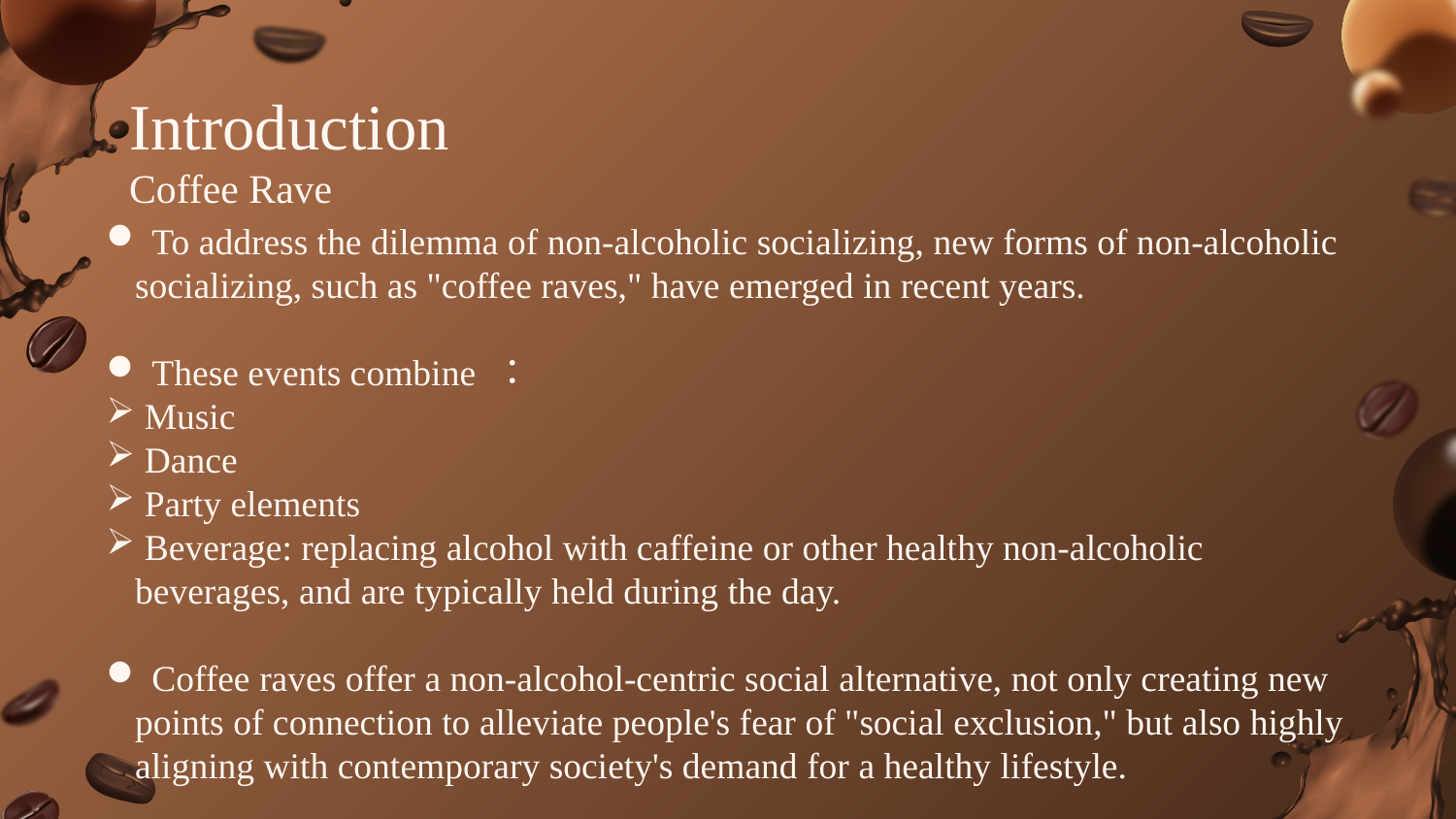

# Introduction Coffee Rave
 To address the dilemma of non-alcoholic socializing, new forms of non-alcoholic socializing, such as "coffee raves," have emerged in recent years.

 These events combine ：
 Music
 Dance
 Party elements
 Beverage: replacing alcohol with caffeine or other healthy non-alcoholic beverages, and are typically held during the day.

 Coffee raves offer a non-alcohol-centric social alternative, not only creating new points of connection to alleviate people's fear of "social exclusion," but also highly aligning with contemporary society's demand for a healthy lifestyle.